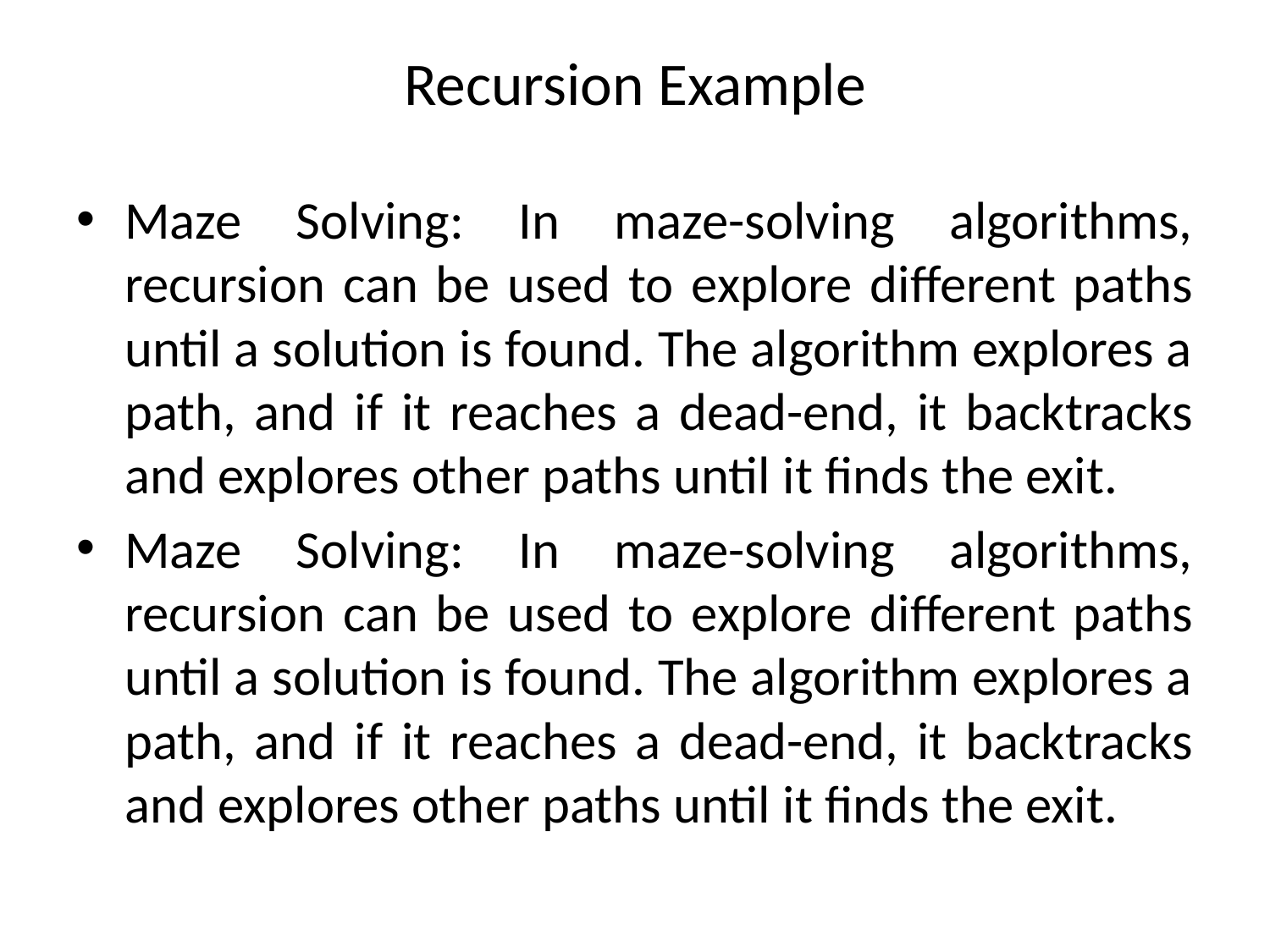

# Recursion Example
Maze Solving: In maze-solving algorithms, recursion can be used to explore different paths until a solution is found. The algorithm explores a path, and if it reaches a dead-end, it backtracks and explores other paths until it finds the exit.
Maze Solving: In maze-solving algorithms, recursion can be used to explore different paths until a solution is found. The algorithm explores a path, and if it reaches a dead-end, it backtracks and explores other paths until it finds the exit.